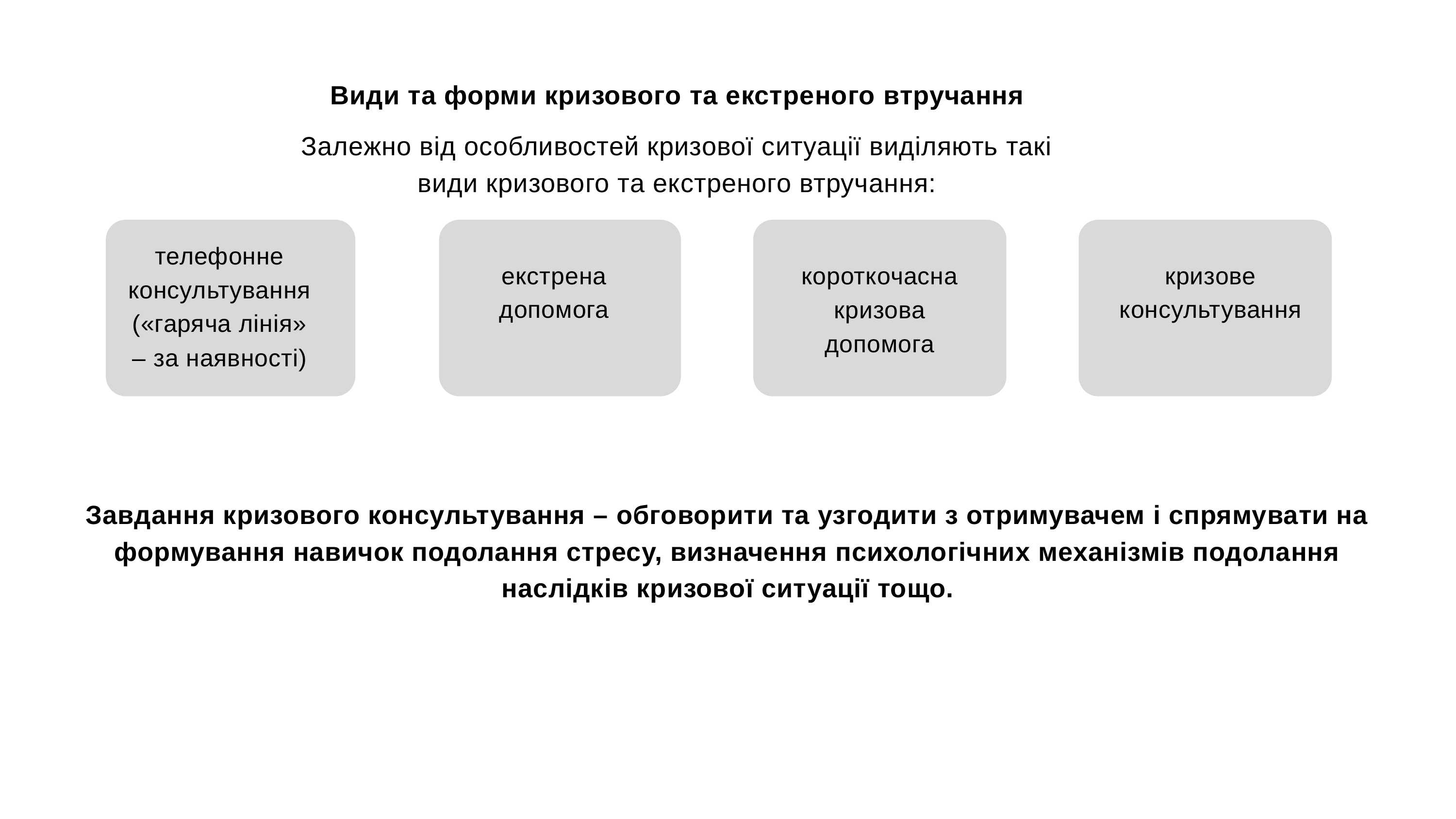

Види та форми кризового та екстреного втручання
Залежно від особливостей кризової ситуації виділяють такі види кризового та екстреного втручання:

телефонне консультування («гаряча лінія» – за наявності)
екстрена допомога
короткочасна кризова допомога
кризове консультування
Завдання кризового консультування – обговорити та узгодити з отримувачем і спрямувати на формування навичок подолання стресу, визначення психологічних механізмів подолання наслідків кризової ситуації тощо.